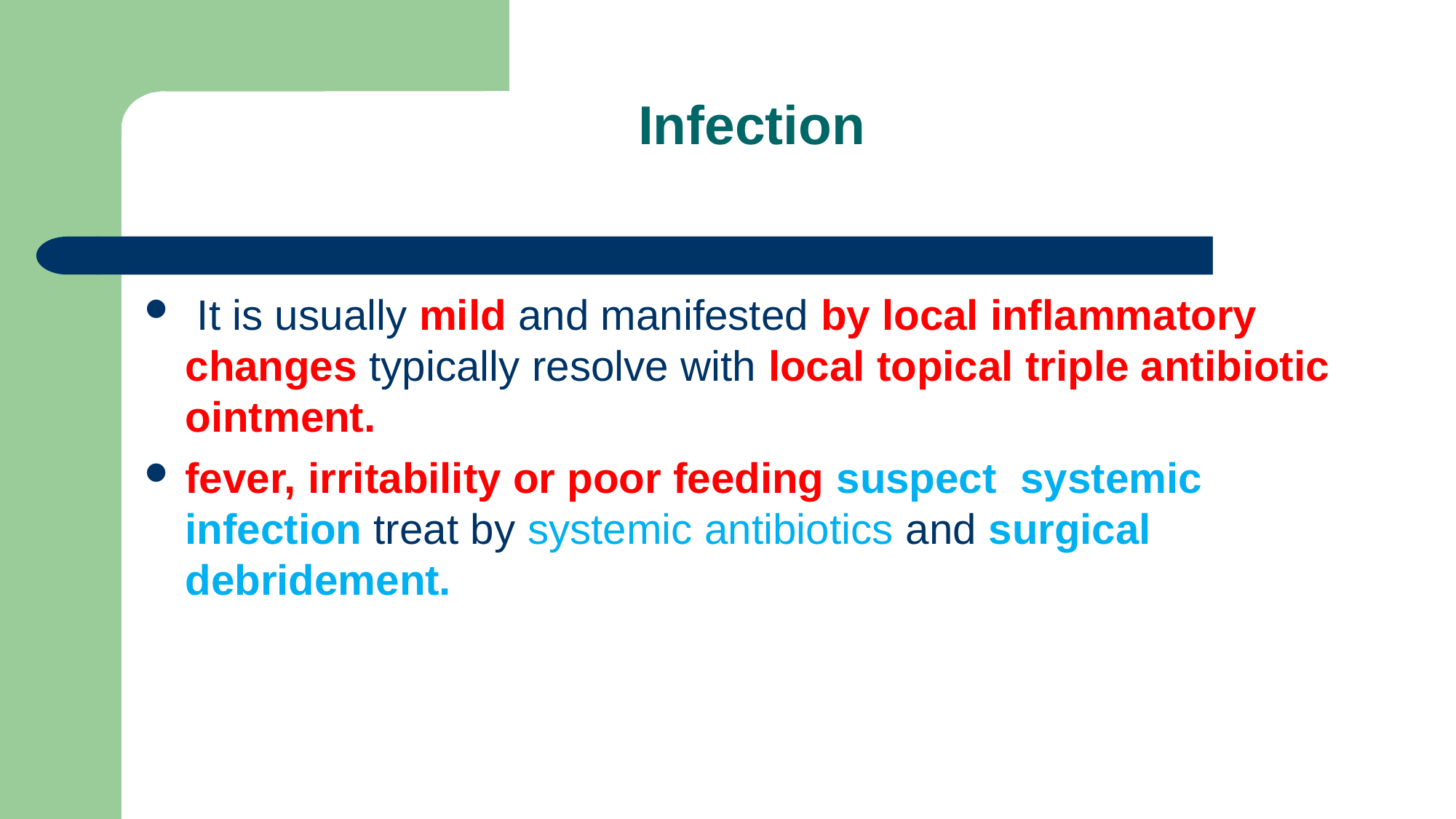

# Infection
 It is usually mild and manifested by local inflammatory changes typically resolve with local topical triple antibiotic ointment.
fever, irritability or poor feeding suspect  systemic infection treat by systemic antibiotics and surgical debridement.